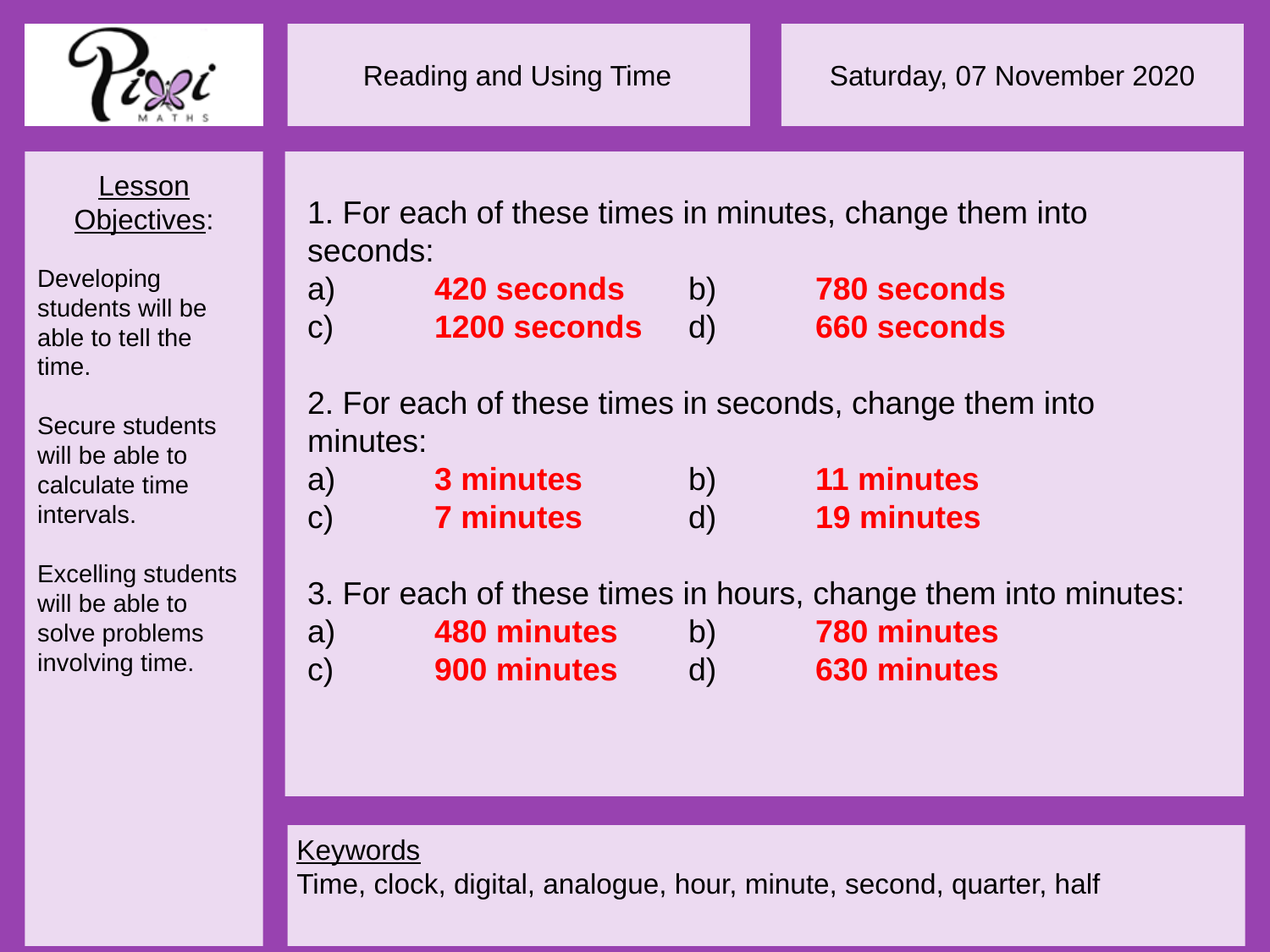

1. For each of these times in minutes, change them into seconds:
a)	420 seconds	b)	780 seconds
c)	1200 seconds	d)	660 seconds

2. For each of these times in seconds, change them into minutes:
a)	3 minutes	b)	11 minutes
c)	7 minutes	d)	19 minutes

3. For each of these times in hours, change them into minutes:
a)	480 minutes	b)	780 minutes
c)	900 minutes	d)	630 minutes